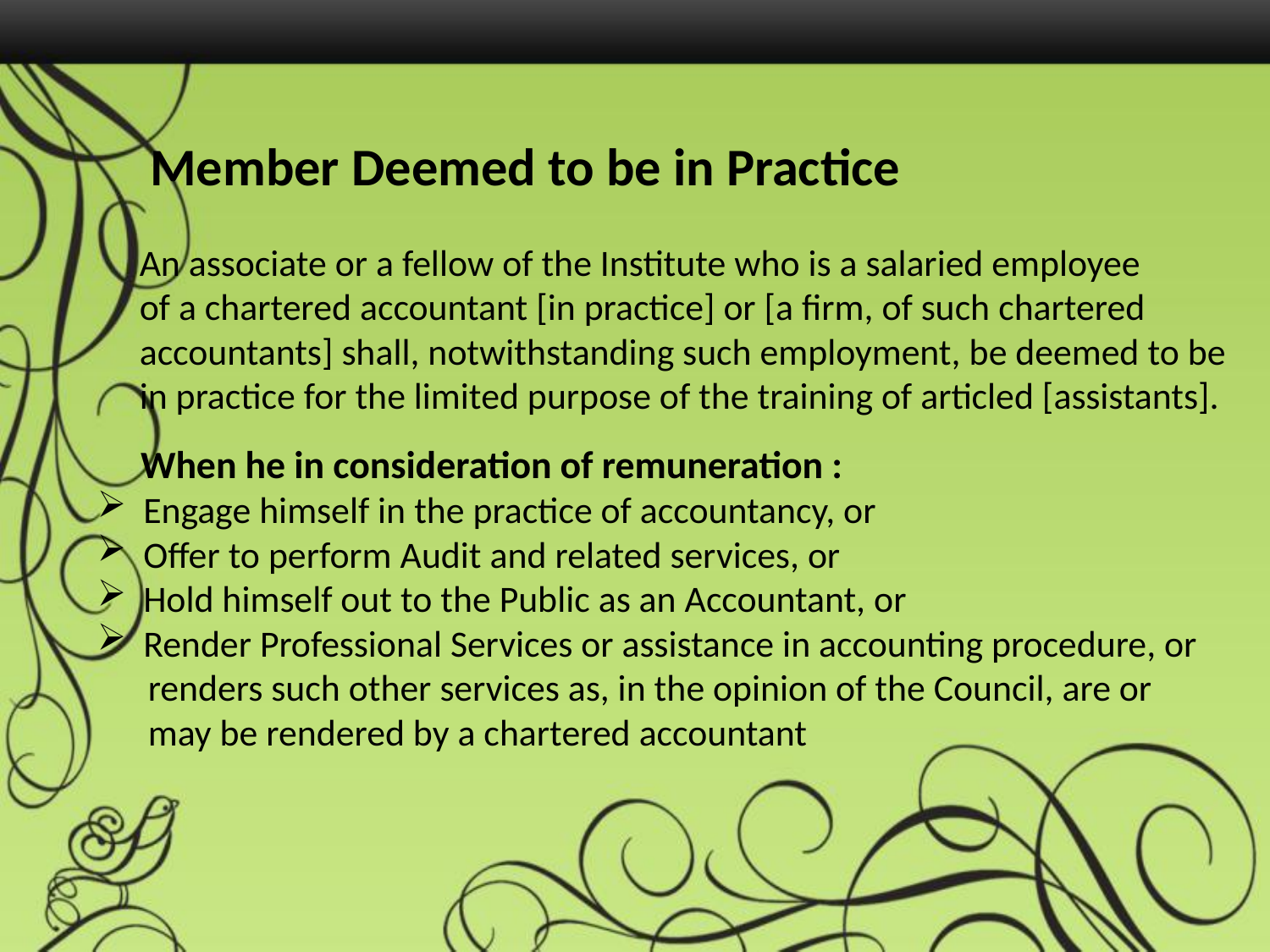

Member Deemed to be in Practice
An associate or a fellow of the Institute who is a salaried employee
of a chartered accountant [in practice] or [a firm, of such chartered accountants] shall, notwithstanding such employment, be deemed to be in practice for the limited purpose of the training of articled [assistants].
     When he in consideration of remuneration :
  Engage himself in the practice of accountancy, or
  Offer to perform Audit and related services, or
  Hold himself out to the Public as an Accountant, or
  Render Professional Services or assistance in accounting procedure, or
      renders such other services as, in the opinion of the Council, are or
      may be rendered by a chartered accountant